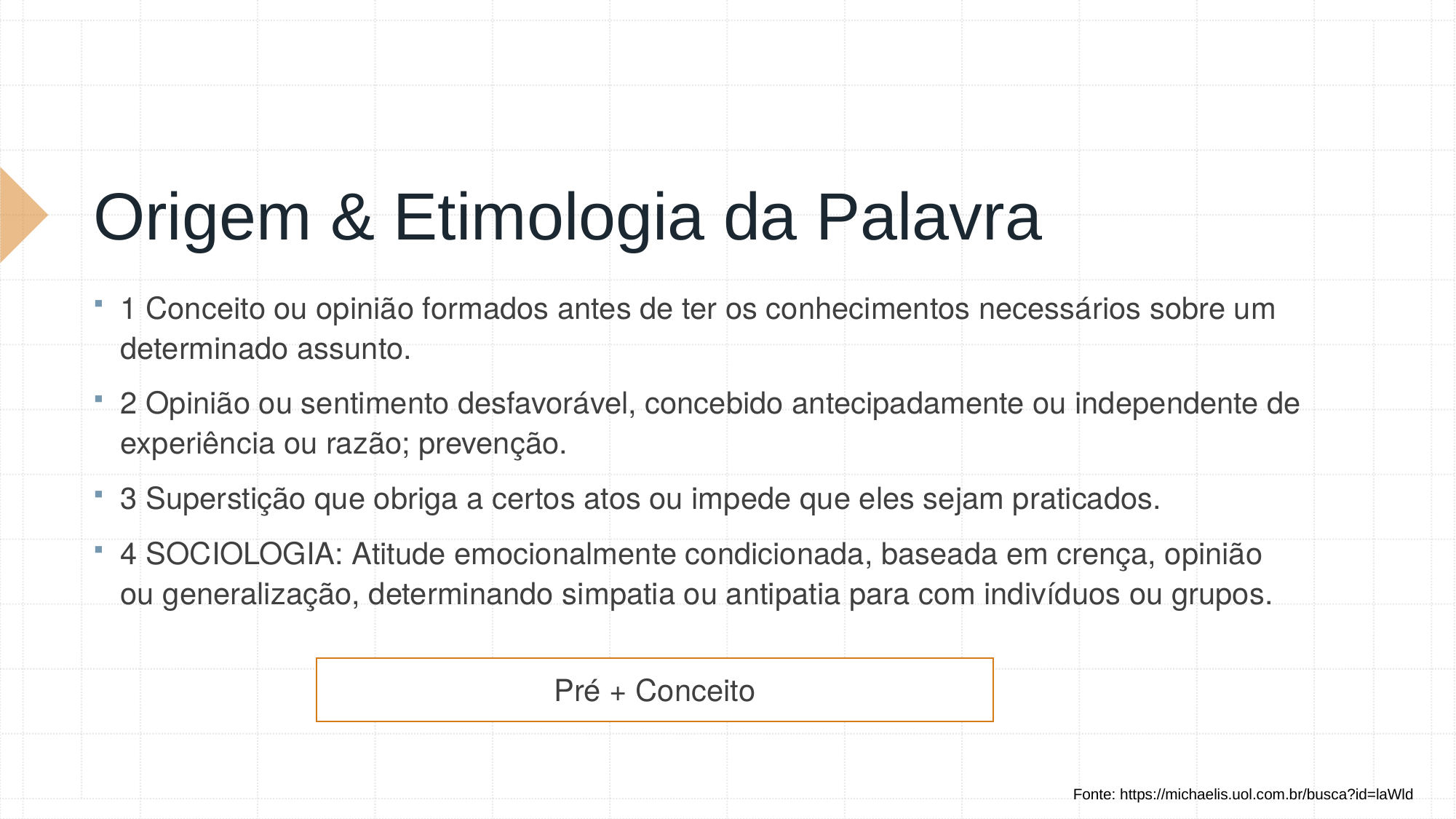

# Origem & Etimologia da Palavra
1 Conceito ou opinião formados antes de ter os conhecimentos necessários sobre um determinado assunto.
2 Opinião ou sentimento desfavorável, concebido antecipadamente ou independente de experiência ou razão; prevenção.
3 Superstição que obriga a certos atos ou impede que eles sejam praticados.
4 SOCIOLOGIA: Atitude emocionalmente condicionada, baseada em crença, opinião ou generalização, determinando simpatia ou antipatia para com indivíduos ou grupos.
Pré + Conceito
Fonte: https://michaelis.uol.com.br/busca?id=laWld